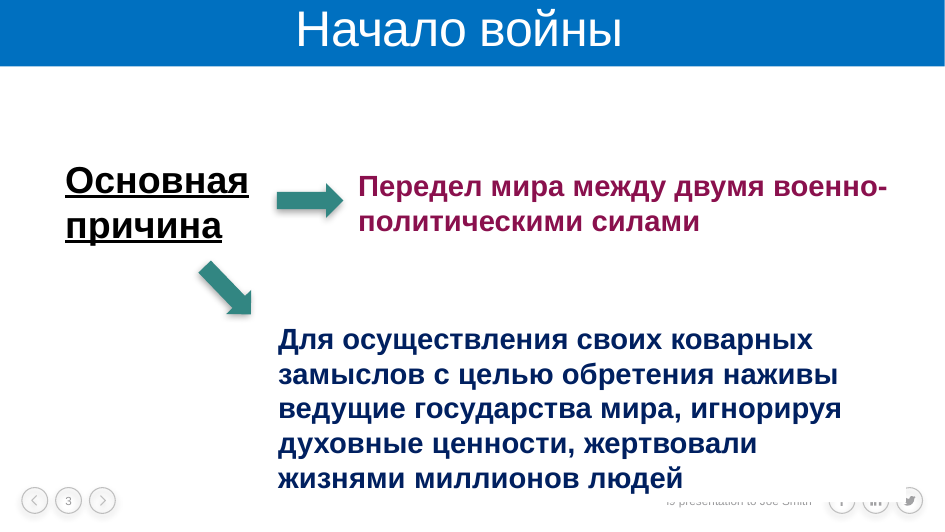

# Начало войны
Основная причина
Передел мира между двумя военно-политическими силами

Для осуществления своих коварных замыслов с целью обретения наживы ведущие государства мира, игнорируя духовные ценности, жертвовали жизнями миллионов людей